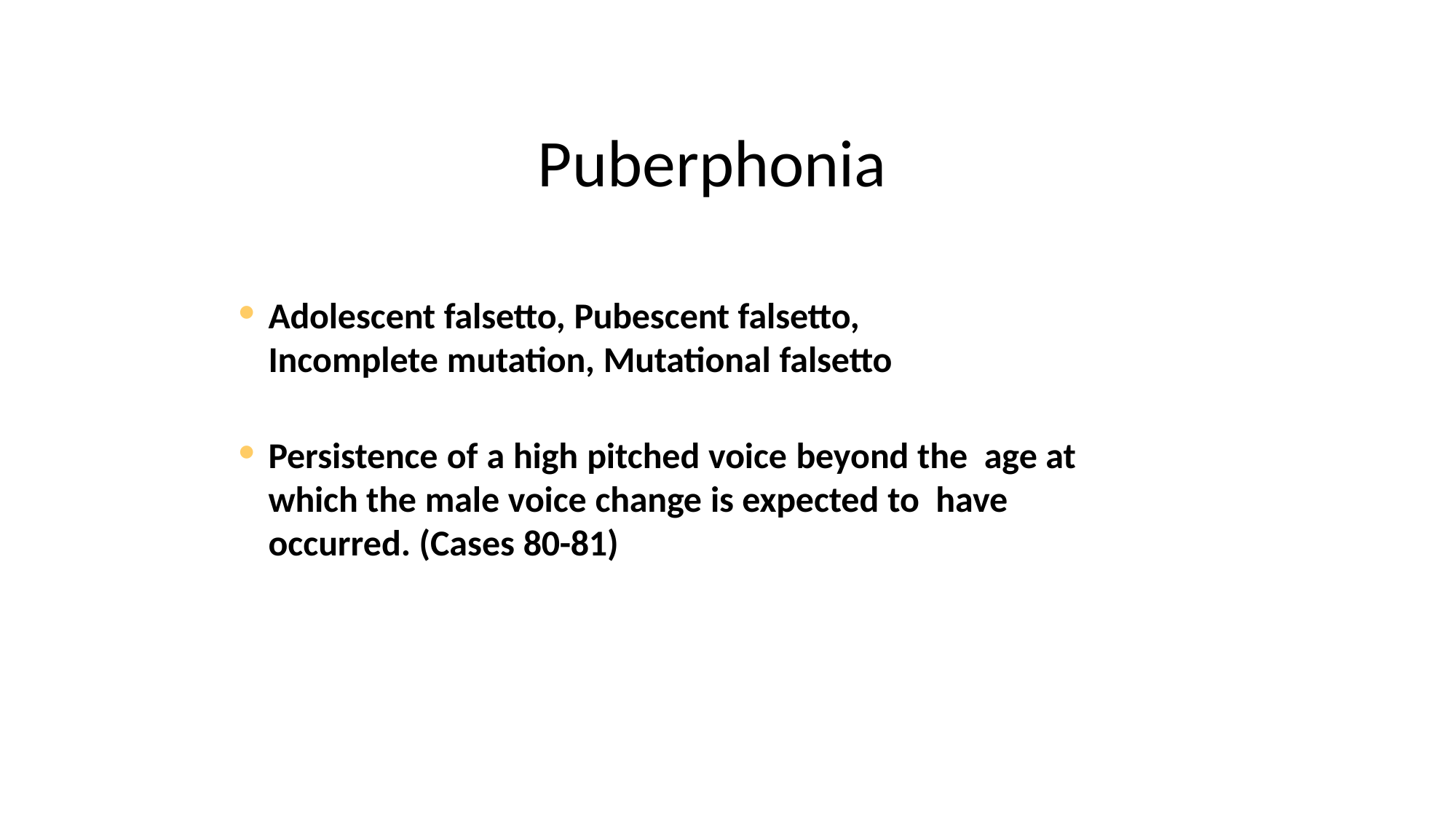

# Puberphonia
Adolescent falsetto, Pubescent falsetto,  Incomplete mutation, Mutational falsetto

Persistence of a high pitched voice beyond the  age at which the male voice change is expected to  have occurred. (Cases 80-81)